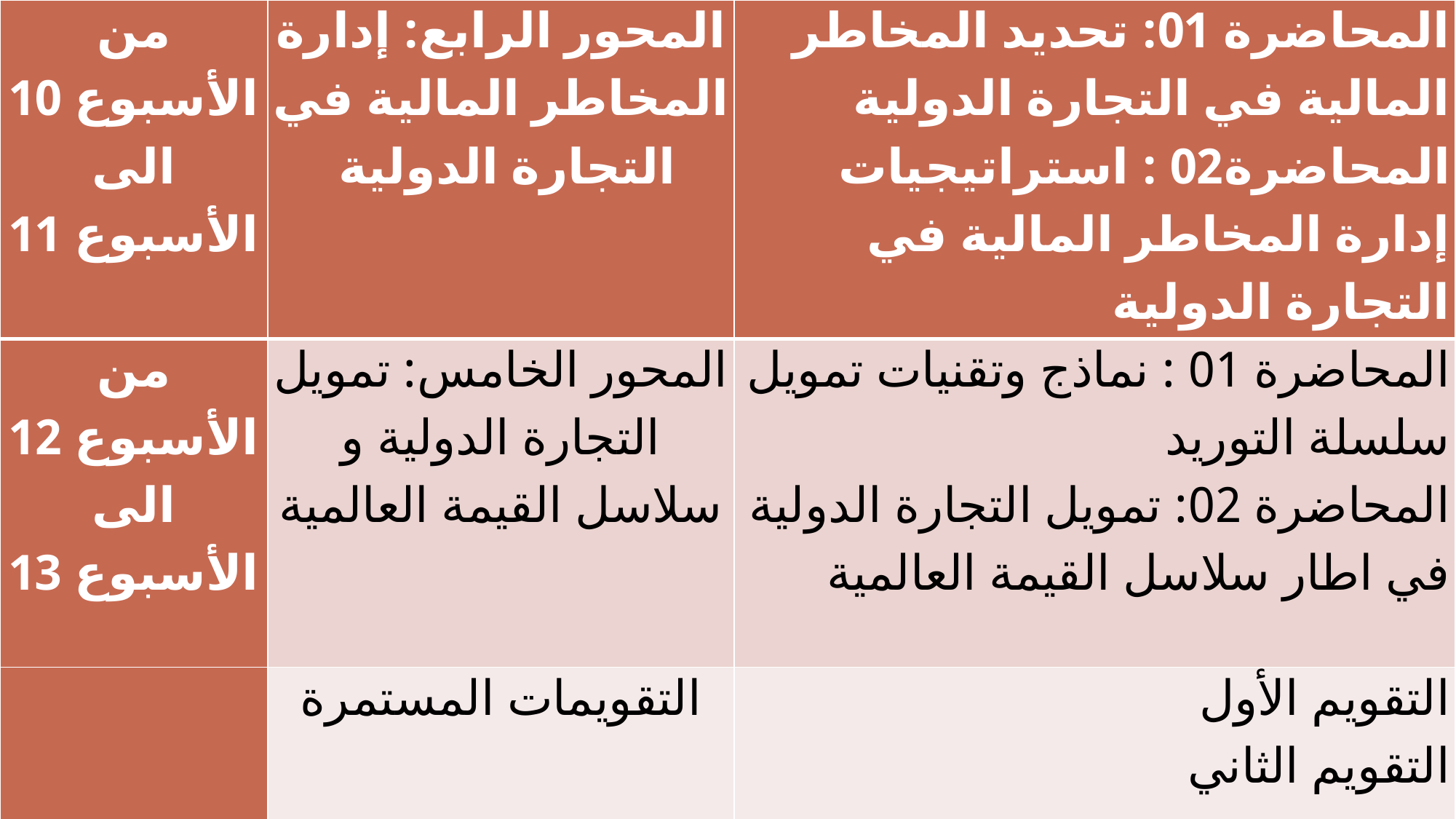

| من الأسبوع 10 الى الأسبوع 11 | المحور الرابع: إدارة المخاطر المالية في التجارة الدولية | المحاضرة 01: تحديد المخاطر المالية في التجارة الدولية المحاضرة02 : استراتيجيات إدارة المخاطر المالية في التجارة الدولية |
| --- | --- | --- |
| من الأسبوع 12 الى الأسبوع 13 | المحور الخامس: تمويل التجارة الدولية و سلاسل القيمة العالمية | المحاضرة 01 : نماذج وتقنيات تمويل سلسلة التوريد المحاضرة 02: تمويل التجارة الدولية في اطار سلاسل القيمة العالمية |
|  | التقويمات المستمرة | التقويم الأول التقويم الثاني |